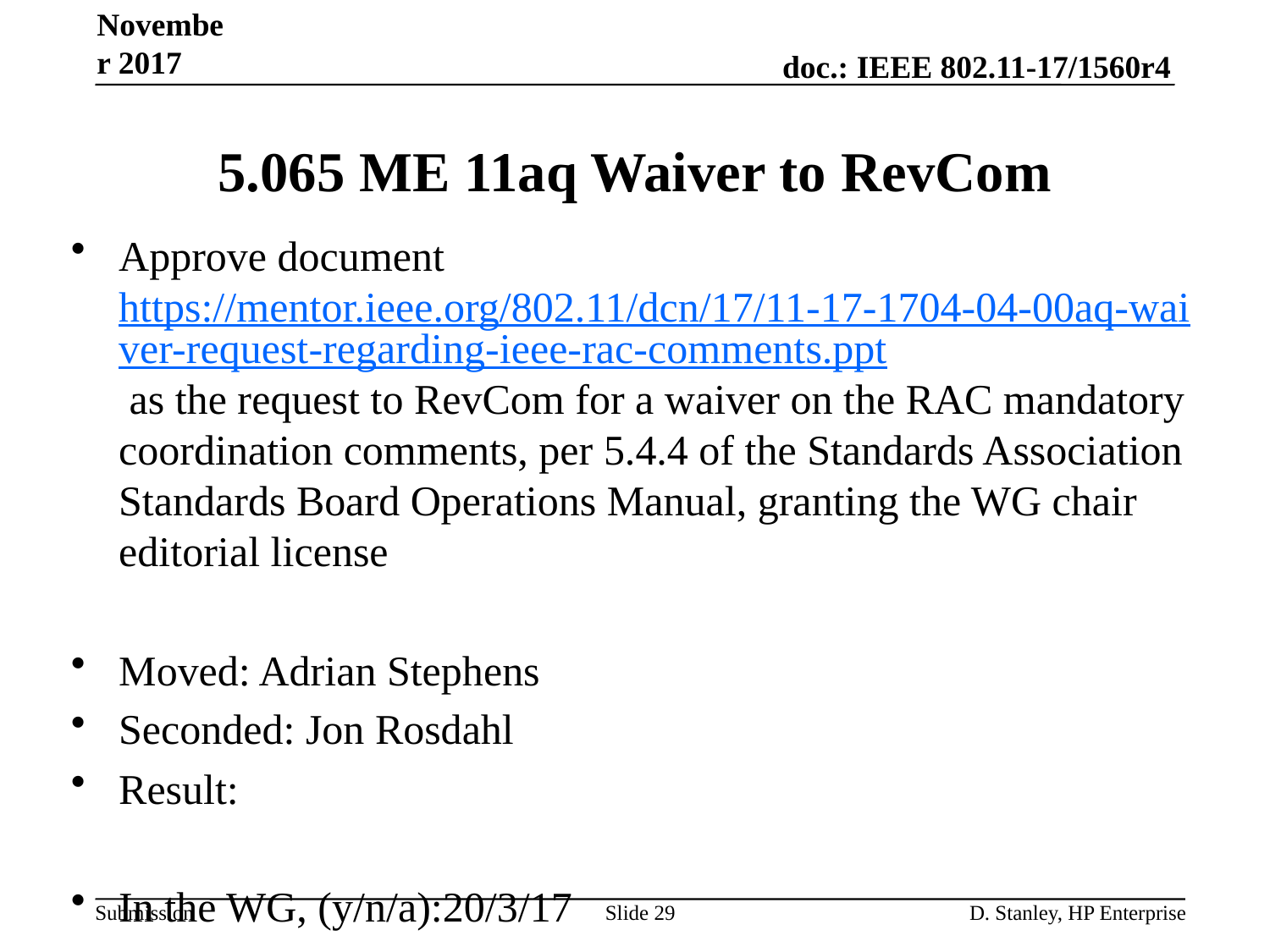

November 2017
# 5.065 ME 11aq Waiver to RevCom
Approve document https://mentor.ieee.org/802.11/dcn/17/11-17-1704-04-00aq-waiver-request-regarding-ieee-rac-comments.ppt as the request to RevCom for a waiver on the RAC mandatory coordination comments, per 5.4.4 of the Standards Association Standards Board Operations Manual, granting the WG chair editorial license

Moved: Adrian Stephens
Seconded: Jon Rosdahl
Result:

In the WG, (y/n/a):20/3/17

Slide 29
D. Stanley, HP Enterprise